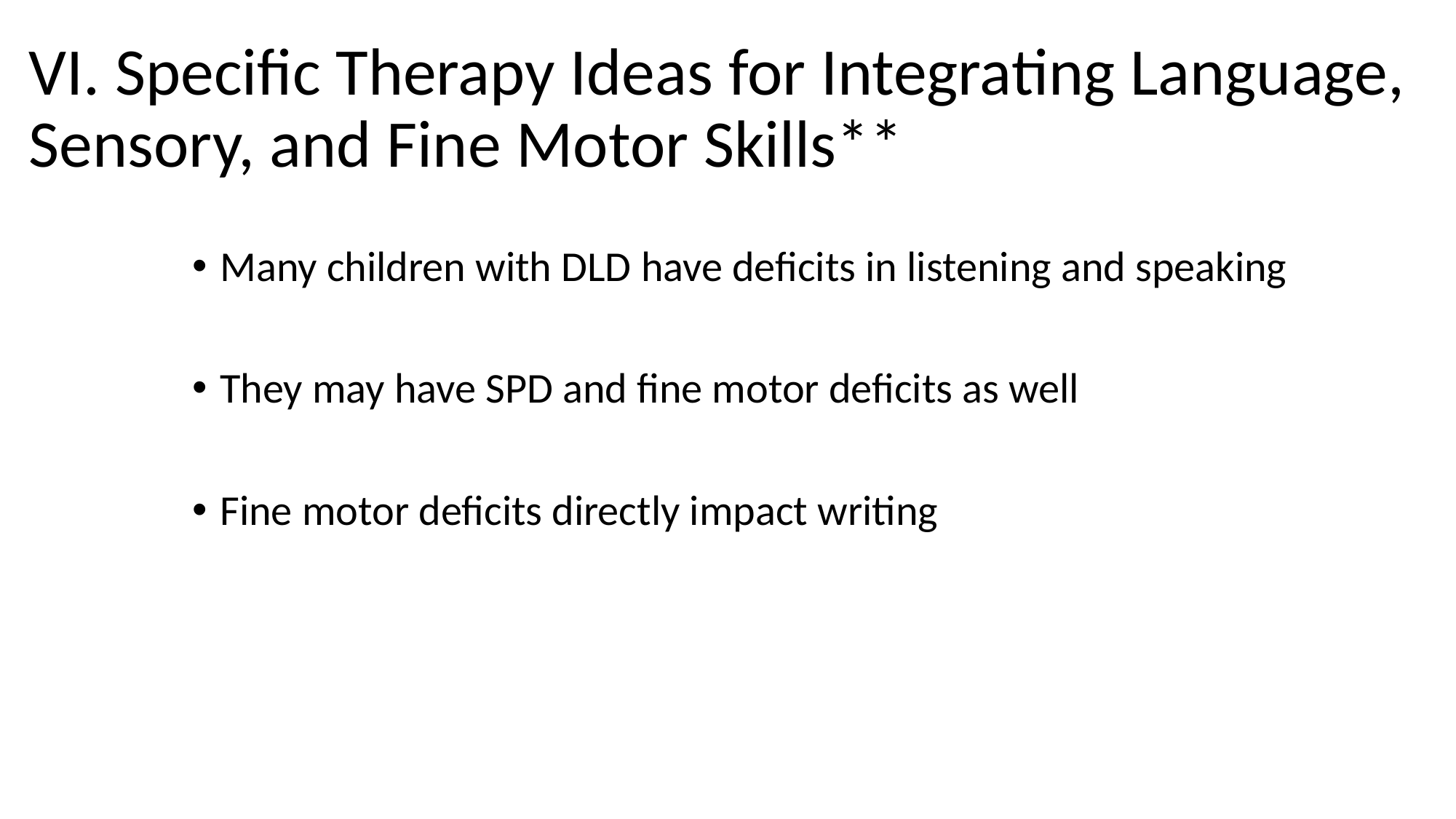

# VI. Specific Therapy Ideas for Integrating Language, Sensory, and Fine Motor Skills**
Many children with DLD have deficits in listening and speaking

They may have SPD and fine motor deficits as well

Fine motor deficits directly impact writing